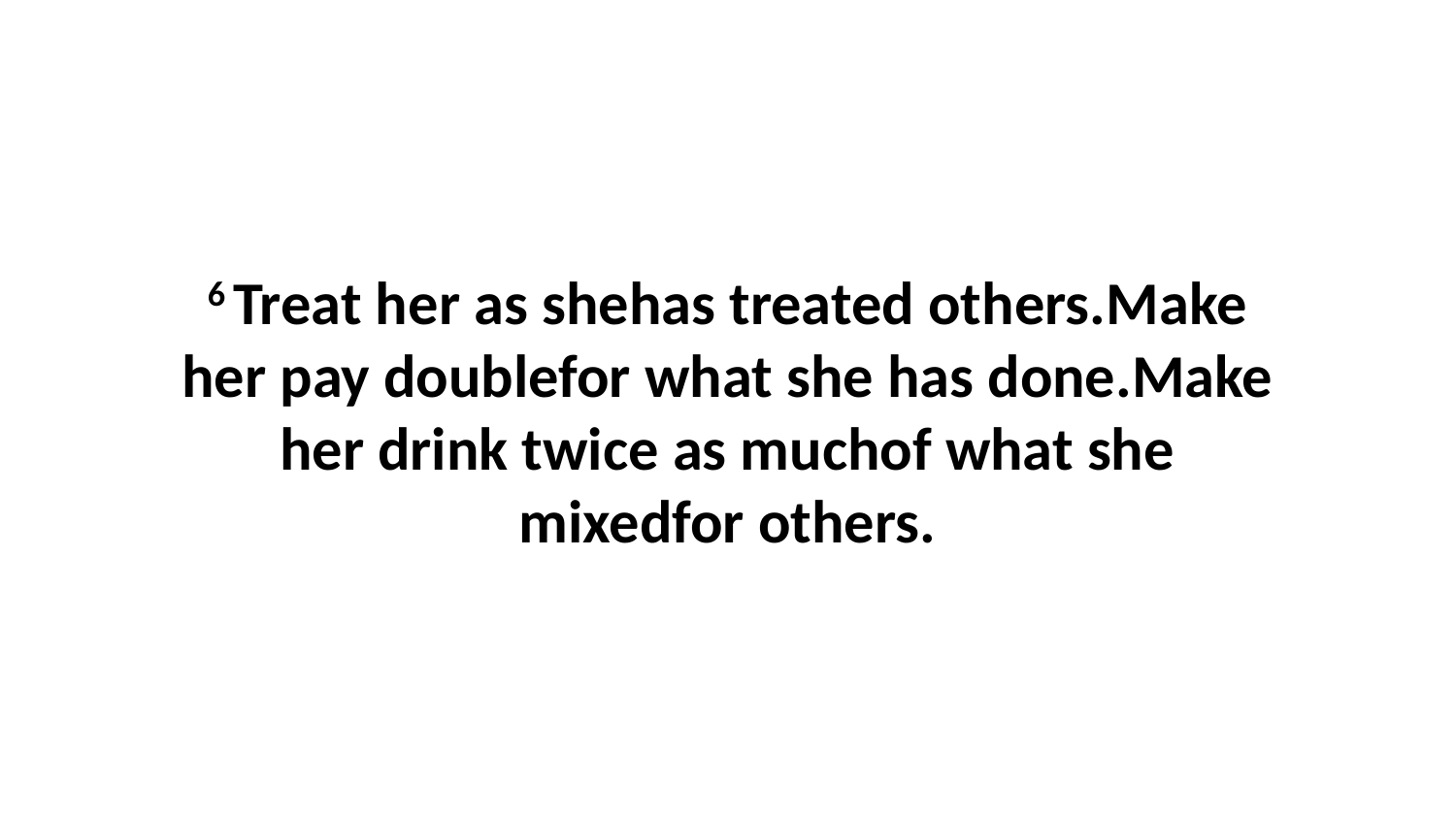

6 Treat her as shehas treated others.Make her pay doublefor what she has done.Make her drink twice as muchof what she mixedfor others.